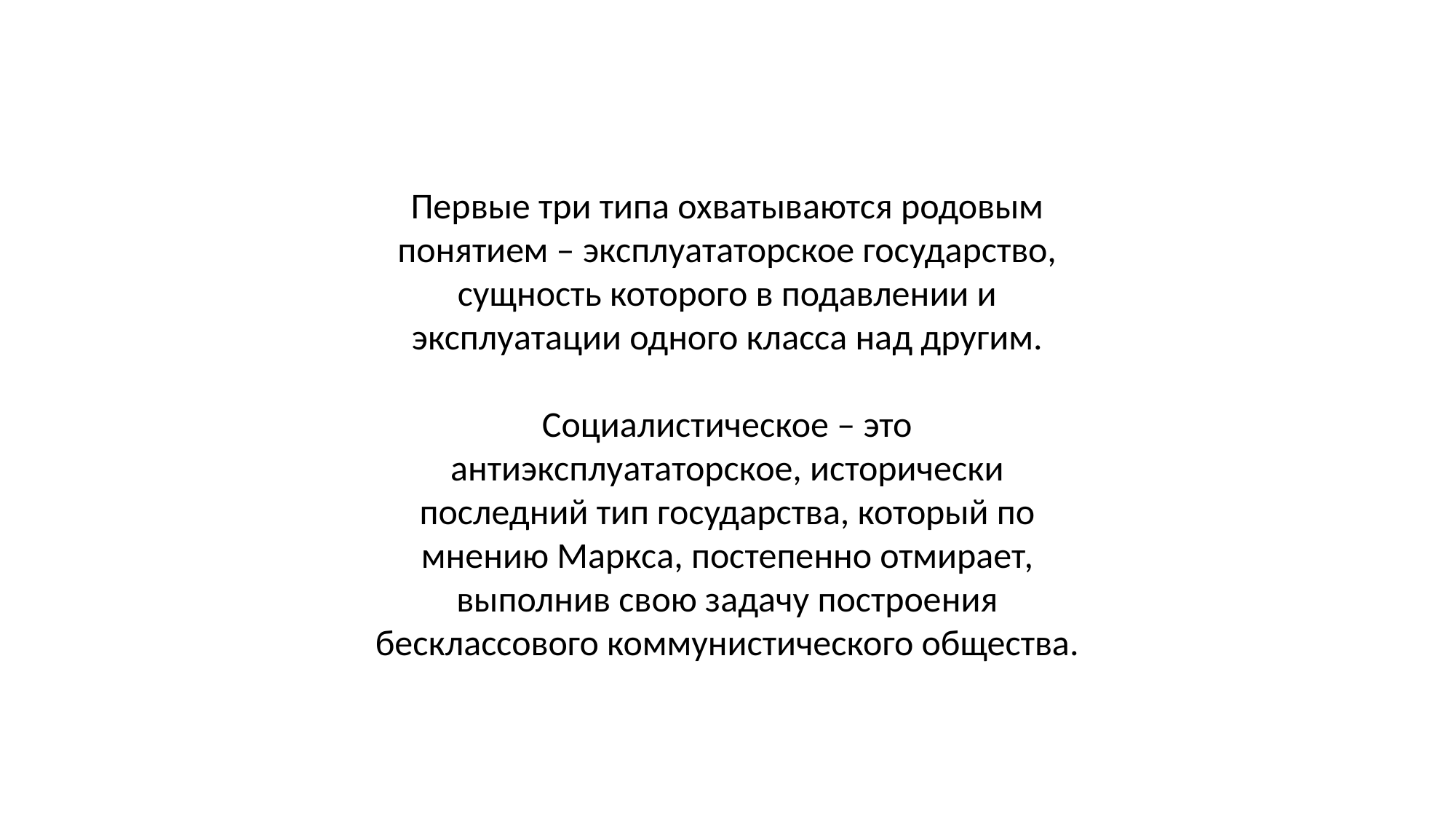

Первые три типа охватываются родовым понятием – эксплуататорское государство, сущность которого в подавлении и эксплуатации одного класса над другим.

Социалистическое – это антиэксплуататорское, исторически последний тип государства, который по мнению Маркса, постепенно отмирает, выполнив свою задачу построения бесклассового коммунистического общества.